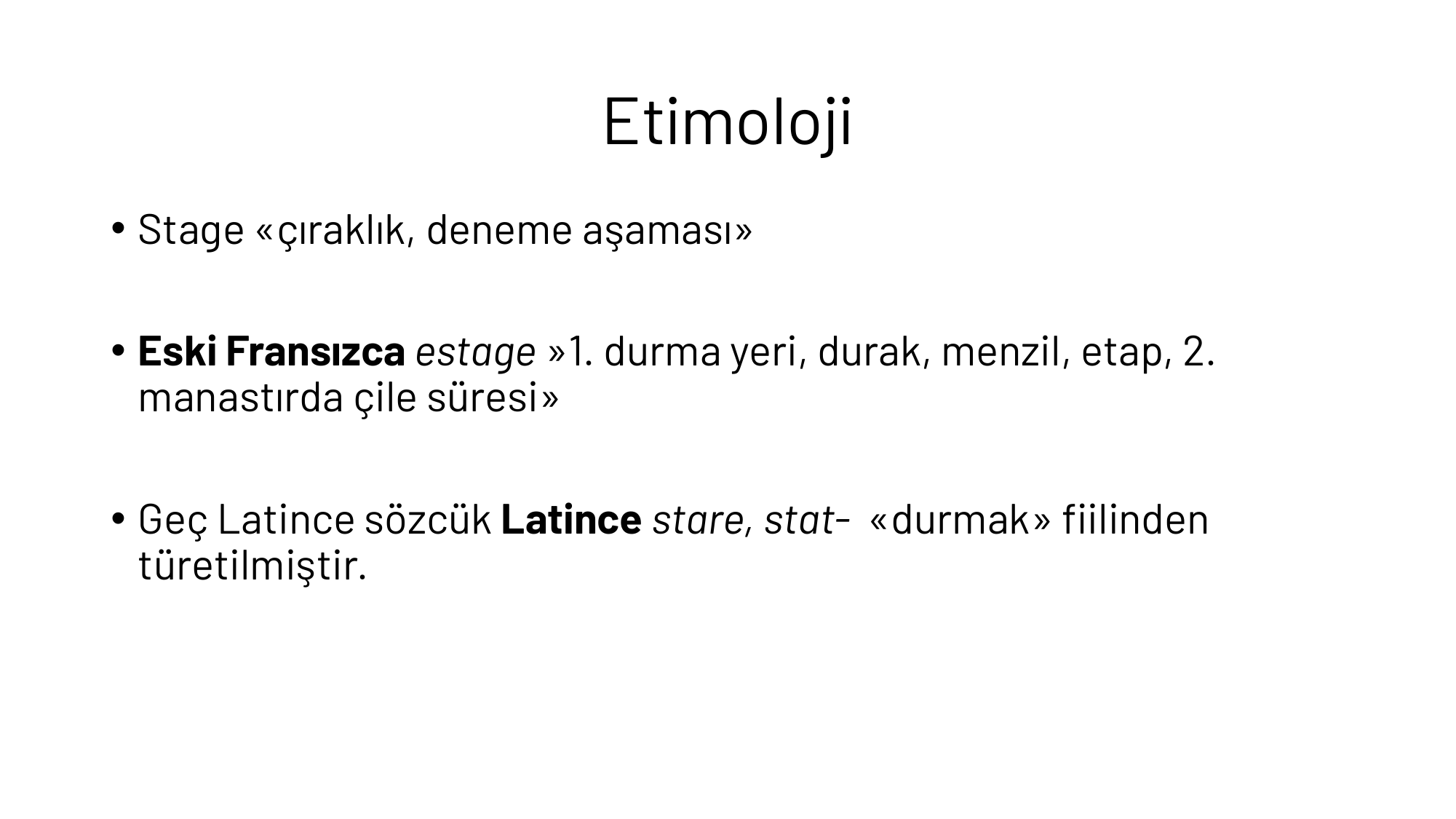

# Etimoloji
Stage «çıraklık, deneme aşaması»

Eski Fransızca estage »1. durma yeri, durak, menzil, etap, 2. manastırda çile süresi»

Geç Latince sözcük Latince stare, stat-  «durmak» fiilinden türetilmiştir.